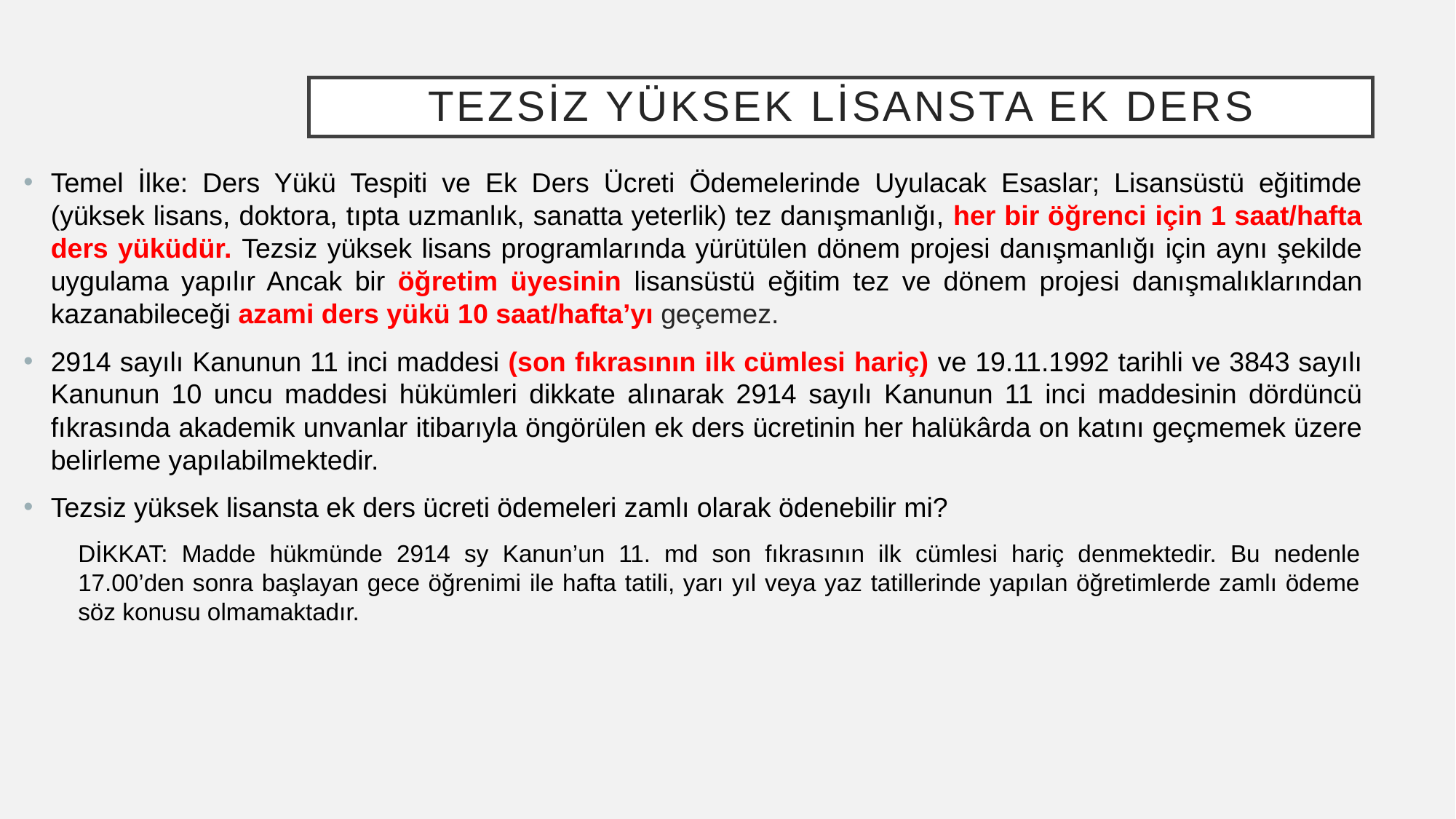

# Tezsiz Yüksek Lisansta Ek Ders
Temel İlke: Ders Yükü Tespiti ve Ek Ders Ücreti Ödemelerinde Uyulacak Esaslar; Lisansüstü eğitimde (yüksek lisans, doktora, tıpta uzmanlık, sanatta yeterlik) tez danışmanlığı, her bir öğrenci için 1 saat/hafta ders yüküdür. Tezsiz yüksek lisans programlarında yürütülen dönem projesi danışmanlığı için aynı şekilde uygulama yapılır Ancak bir öğretim üyesinin lisansüstü eğitim tez ve dönem projesi danışmalıklarından kazanabileceği azami ders yükü 10 saat/hafta’yı geçemez.
2914 sayılı Kanunun 11 inci maddesi (son fıkrasının ilk cümlesi hariç) ve 19.11.1992 tarihli ve 3843 sayılı Kanunun 10 uncu maddesi hükümleri dikkate alınarak 2914 sayılı Kanunun 11 inci maddesinin dördüncü fıkrasında akademik unvanlar itibarıyla öngörülen ek ders ücretinin her halükârda on katını geçmemek üzere belirleme yapılabilmektedir.
Tezsiz yüksek lisansta ek ders ücreti ödemeleri zamlı olarak ödenebilir mi?
DİKKAT: Madde hükmünde 2914 sy Kanun’un 11. md son fıkrasının ilk cümlesi hariç denmektedir. Bu nedenle 17.00’den sonra başlayan gece öğrenimi ile hafta tatili, yarı yıl veya yaz tatillerinde yapılan öğretimlerde zamlı ödeme söz konusu olmamaktadır.